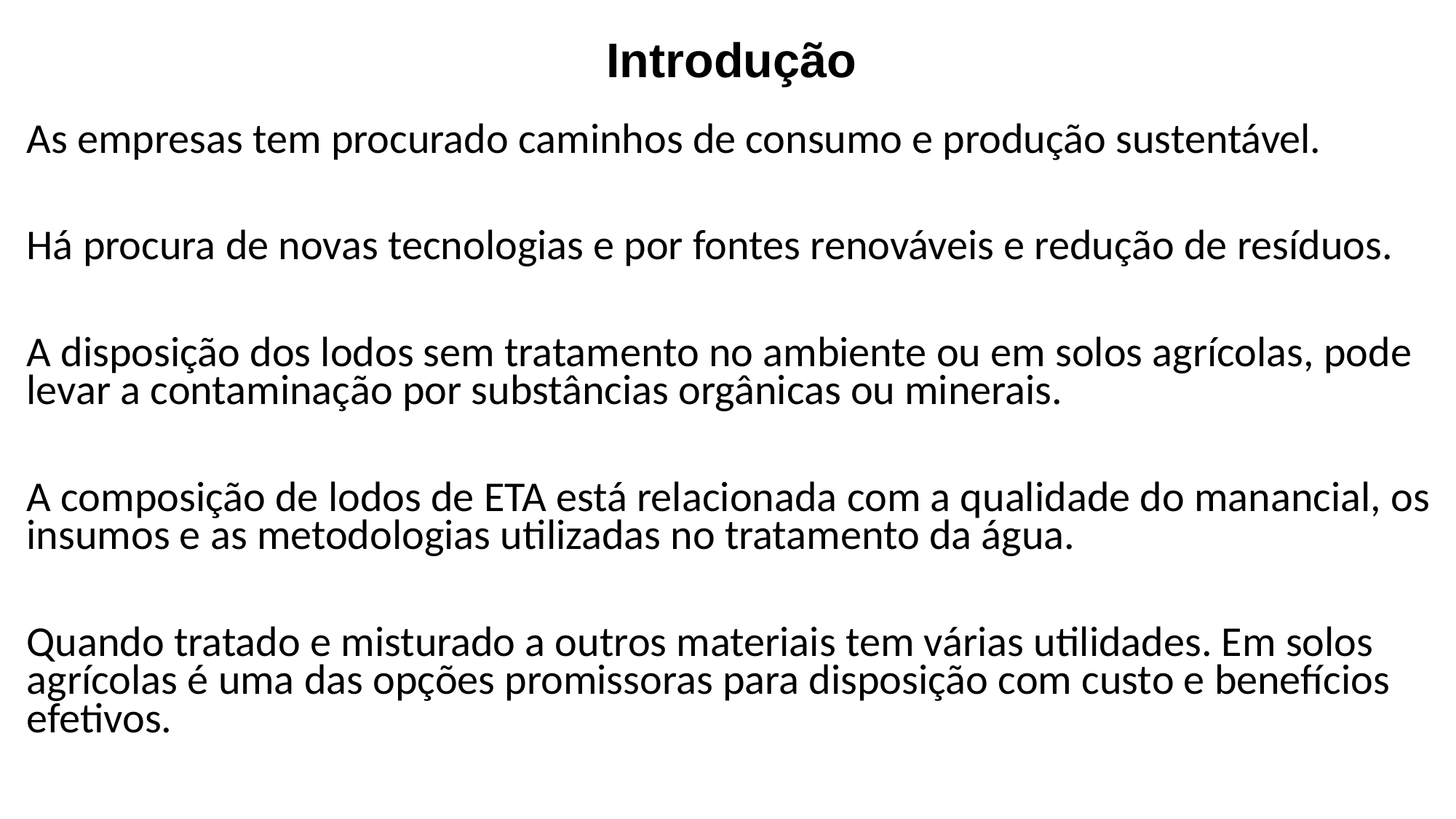

# Introdução
As empresas tem procurado caminhos de consumo e produção sustentável.

Há procura de novas tecnologias e por fontes renováveis e redução de resíduos.

A disposição dos lodos sem tratamento no ambiente ou em solos agrícolas, pode levar a contaminação por substâncias orgânicas ou minerais.

A composição de lodos de ETA está relacionada com a qualidade do manancial, os insumos e as metodologias utilizadas no tratamento da água.

Quando tratado e misturado a outros materiais tem várias utilidades. Em solos agrícolas é uma das opções promissoras para disposição com custo e benefícios efetivos.